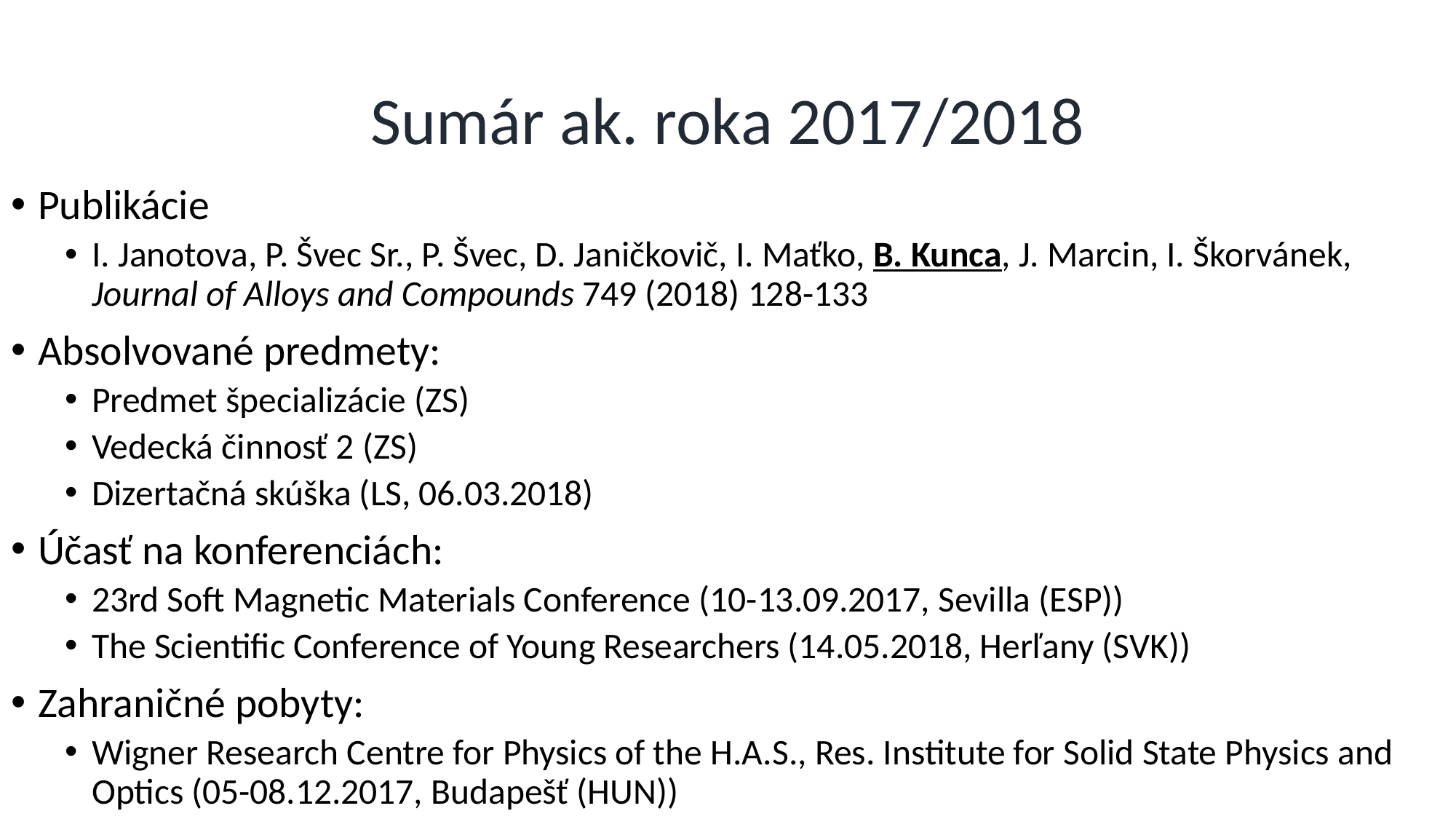

# Sumár ak. roka 2017/2018
Publikácie
I. Janotova, P. Švec Sr., P. Švec, D. Janičkovič, I. Maťko, B. Kunca, J. Marcin, I. Škorvánek, Journal of Alloys and Compounds 749 (2018) 128-133
Absolvované predmety:
Predmet špecializácie (ZS)
Vedecká činnosť 2 (ZS)
Dizertačná skúška (LS, 06.03.2018)
Účasť na konferenciách:
23rd Soft Magnetic Materials Conference (10-13.09.2017, Sevilla (ESP))
The Scientific Conference of Young Researchers (14.05.2018, Herľany (SVK))
Zahraničné pobyty:
Wigner Research Centre for Physics of the H.A.S., Res. Institute for Solid State Physics and Optics (05-08.12.2017, Budapešť (HUN))